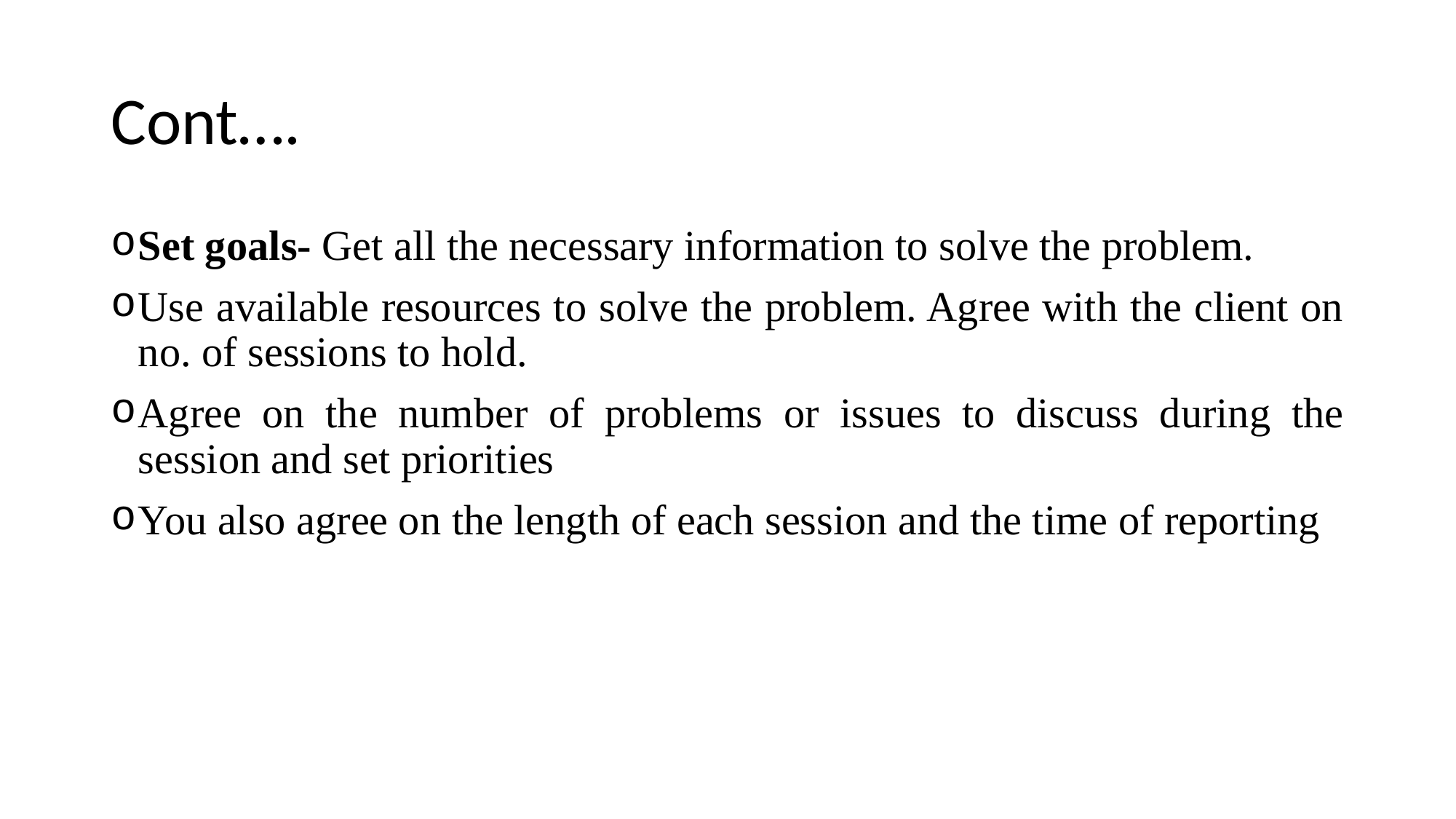

# Cont….
Set goals- Get all the necessary information to solve the problem.
Use available resources to solve the problem. Agree with the client on no. of sessions to hold.
Agree on the number of problems or issues to discuss during the session and set priorities
You also agree on the length of each session and the time of reporting